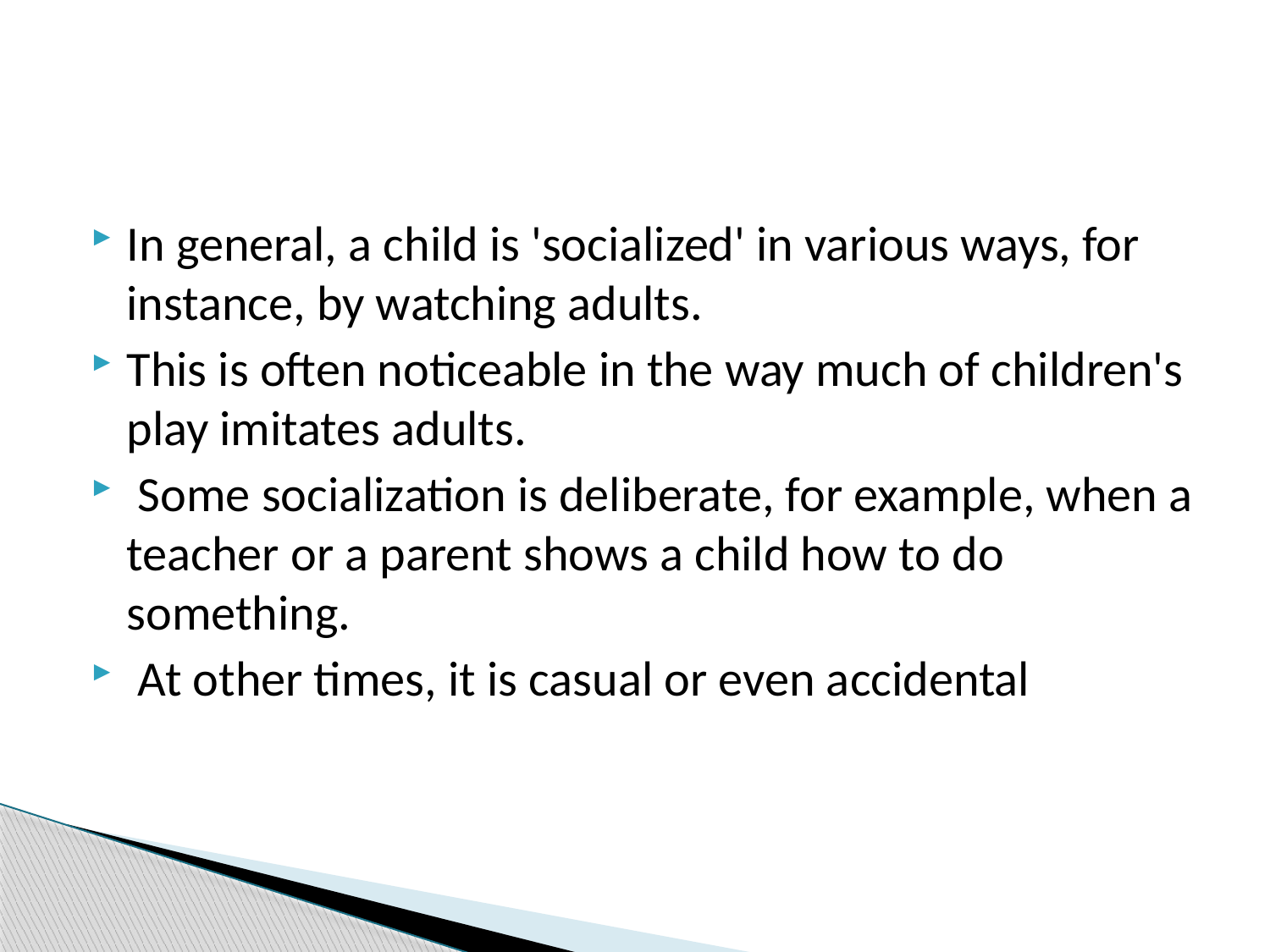

#
In general, a child is 'socialized' in various ways, for instance, by watching adults.
This is often noticeable in the way much of children's play imitates adults.
 Some socialization is deliberate, for example, when a teacher or a parent shows a child how to do something.
 At other times, it is casual or even accidental